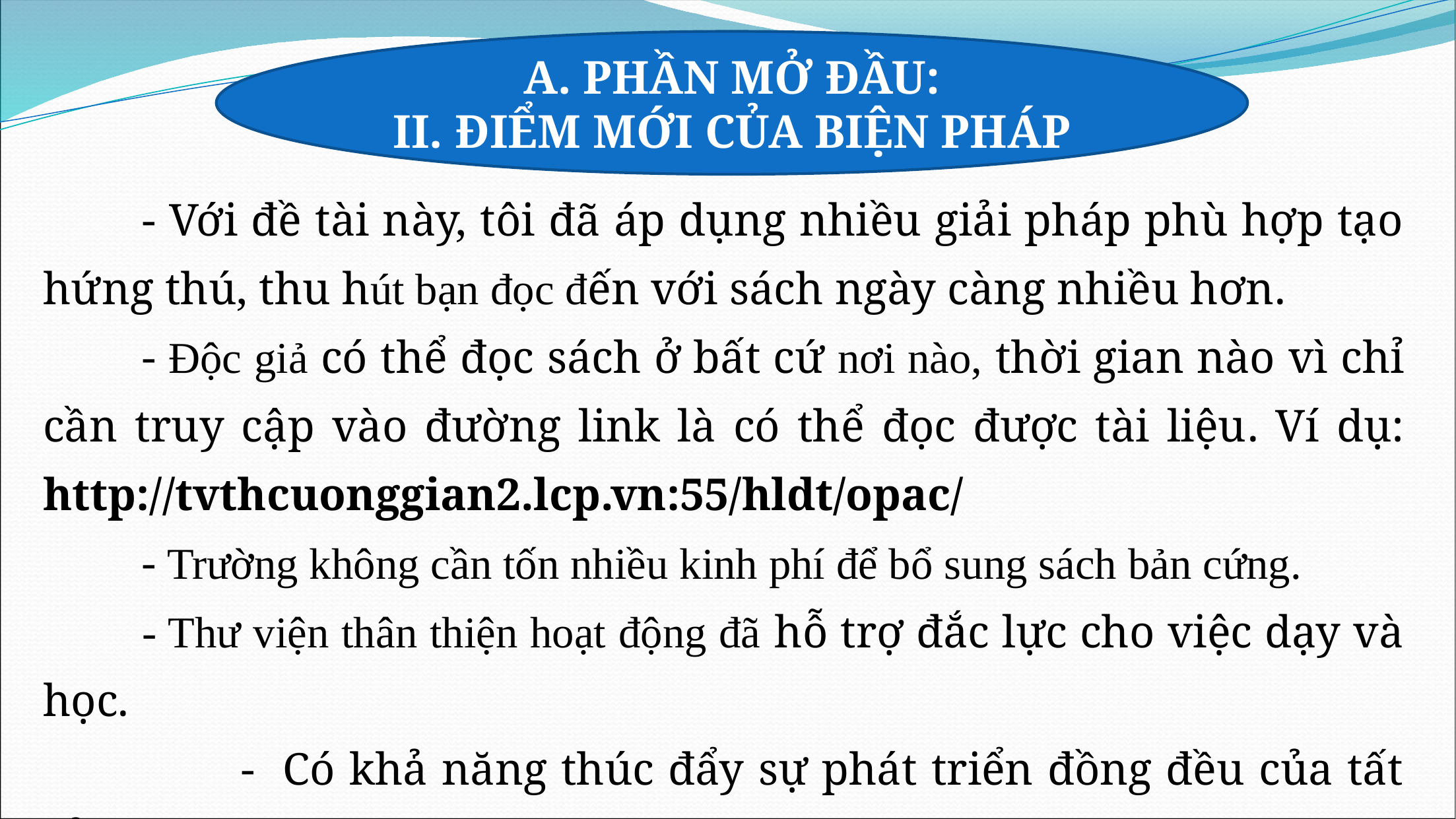

A. PHẦN MỞ ĐẦU:
II. ĐIỂM MỚI CỦA BIỆN PHÁP

- Với đề tài này, tôi đã áp dụng nhiều giải pháp phù hợp tạo hứng thú, thu hút bạn đọc đến với sách ngày càng nhiều hơn.
- Độc giả có thể đọc sách ở bất cứ nơi nào, thời gian nào vì chỉ cần truy cập vào đường link là có thể đọc được tài liệu. Ví dụ: http://tvthcuonggian2.lcp.vn:55/hldt/opac/
- Trường không cần tốn nhiều kinh phí để bổ sung sách bản cứng.
- Thư viện thân thiện hoạt động đã hỗ trợ đắc lực cho việc dạy và học.
	-  Có khả năng thúc đẩy sự phát triển đồng đều của tất cả các kỹ năng thông qua việc đọc sách và các trò chơi mang tính giáo dục.